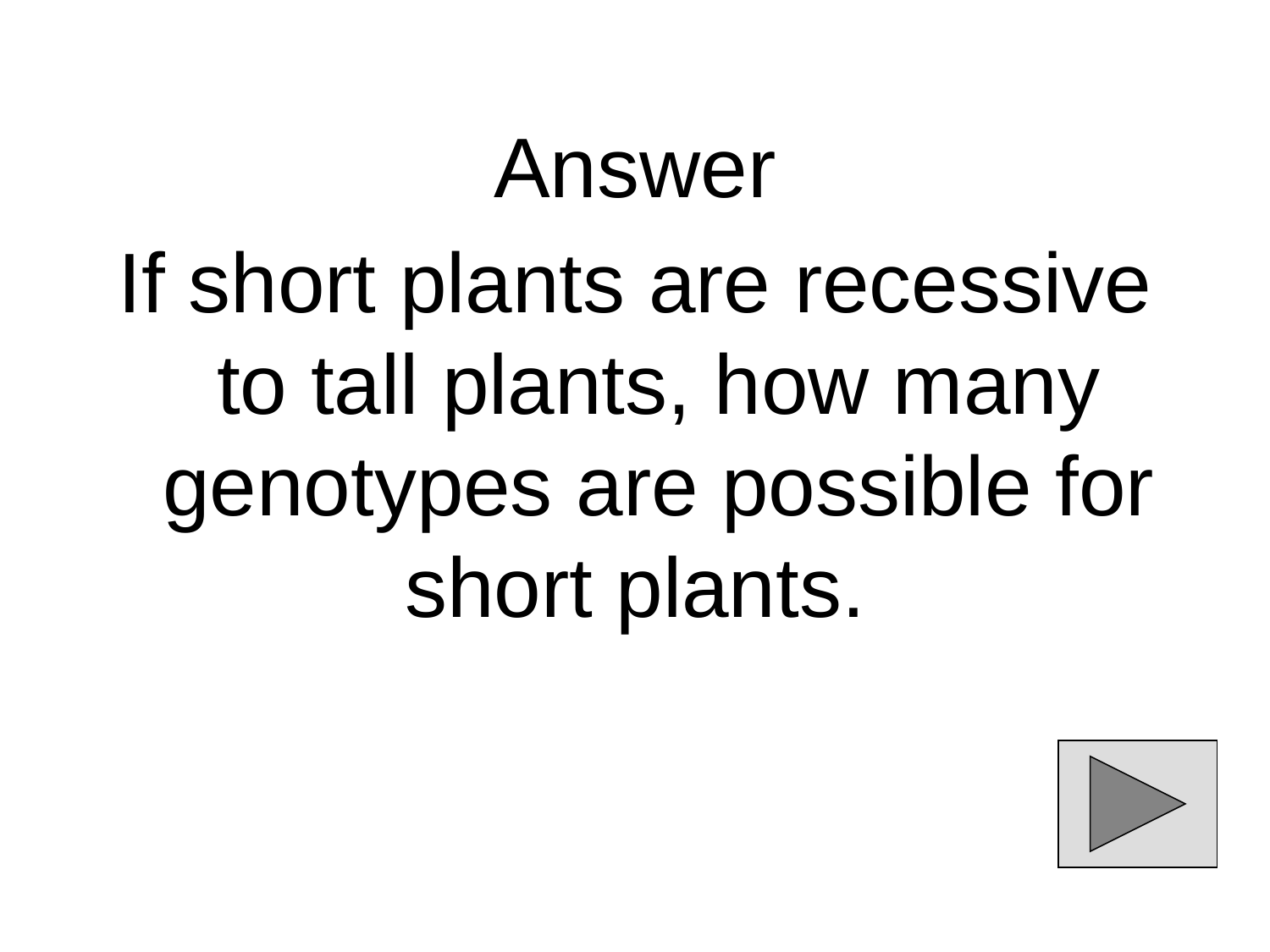

# Answer
If short plants are recessive to tall plants, how many genotypes are possible for short plants.